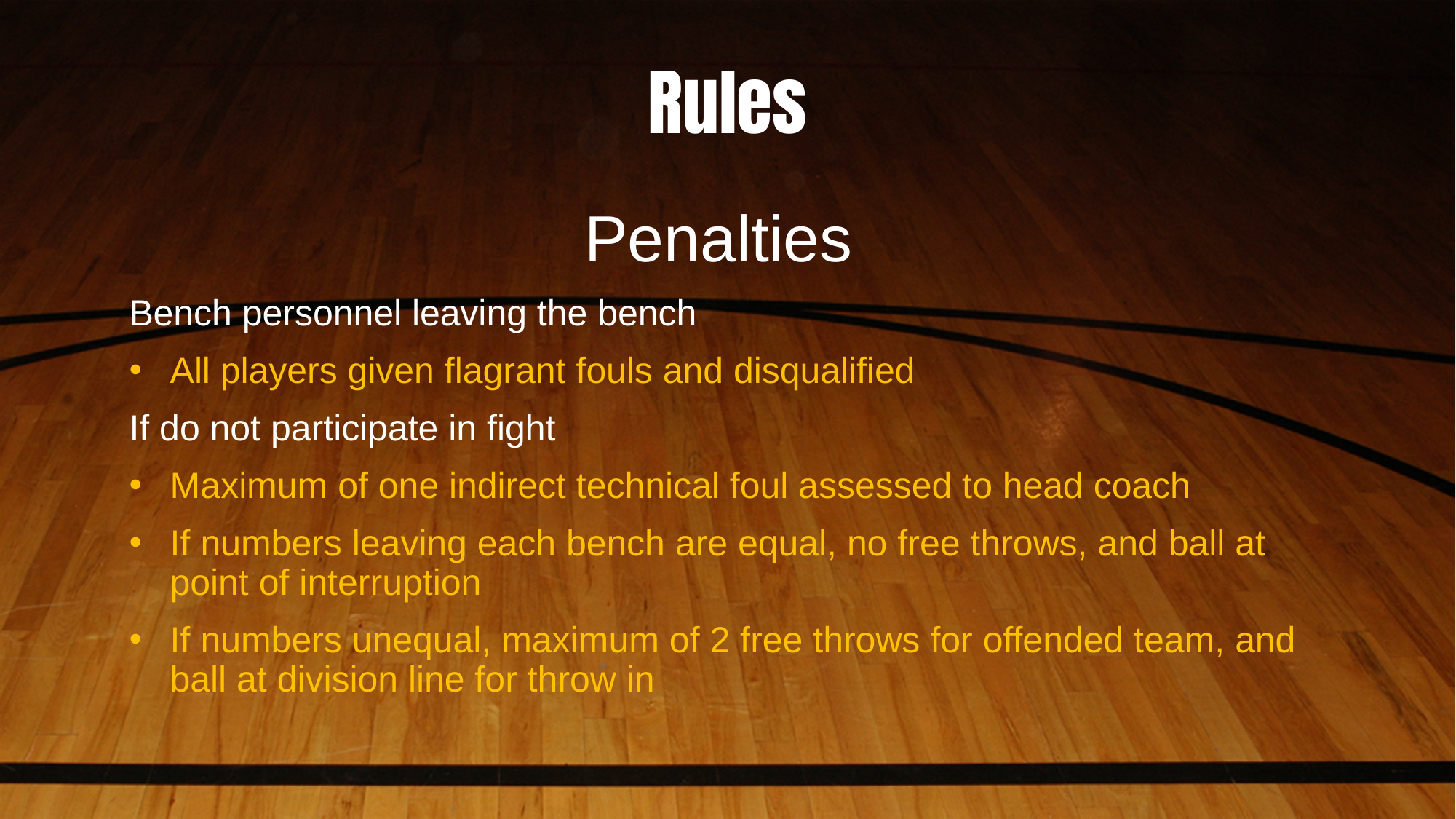

# Rules
Penalties
Bench personnel leaving the bench
All players given flagrant fouls and disqualified
If do not participate in fight
Maximum of one indirect technical foul assessed to head coach
If numbers leaving each bench are equal, no free throws, and ball at point of interruption
If numbers unequal, maximum of 2 free throws for offended team, and ball at division line for throw in